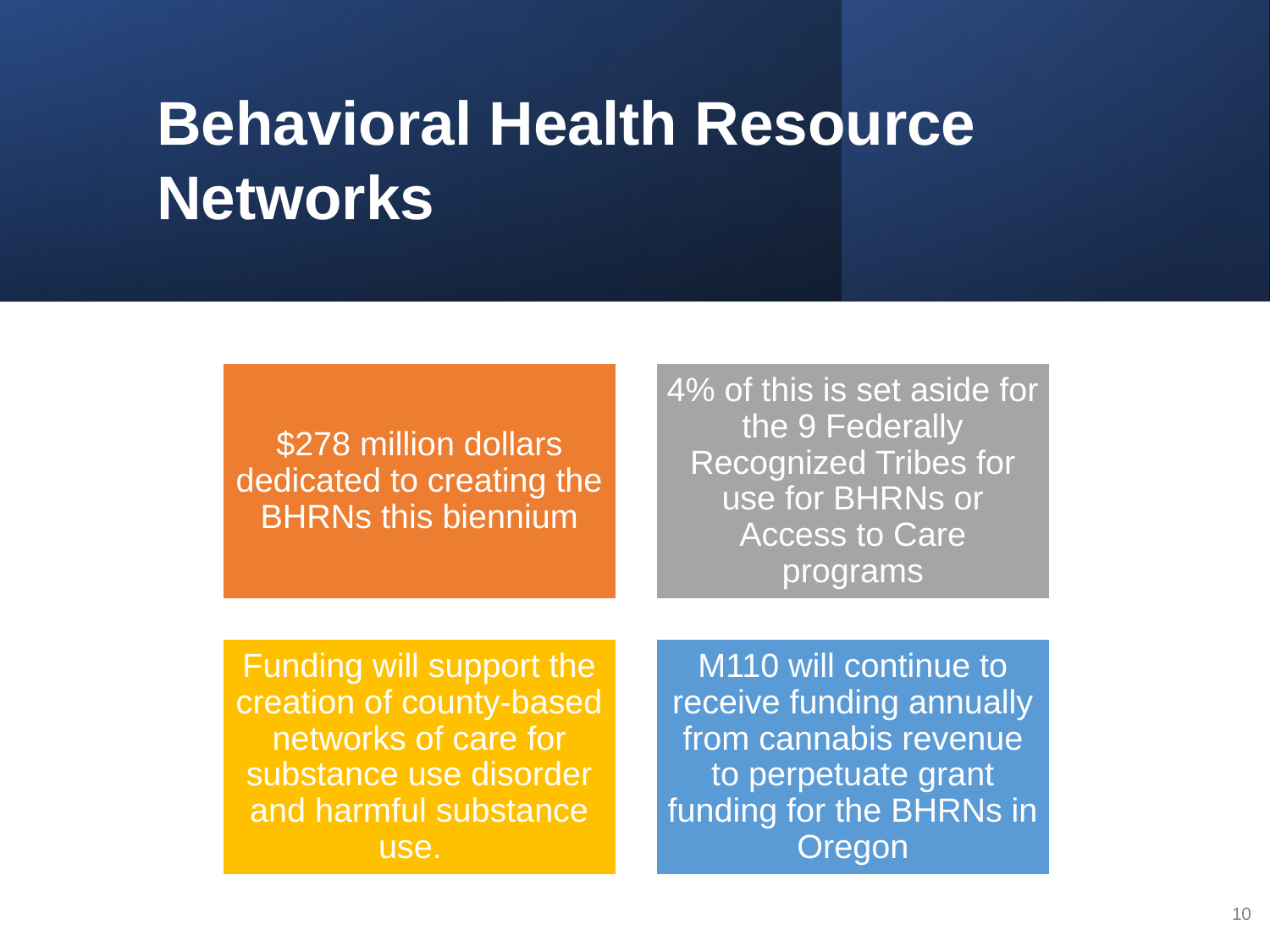

# Behavioral Health Resource Networks
$278 million dollars dedicated to creating the BHRNs this biennium
4% of this is set aside for the 9 Federally Recognized Tribes for use for BHRNs or Access to Care programs
Funding will support the creation of county-based networks of care for substance use disorder and harmful substance use.
M110 will continue to receive funding annually from cannabis revenue to perpetuate grant funding for the BHRNs in Oregon
10